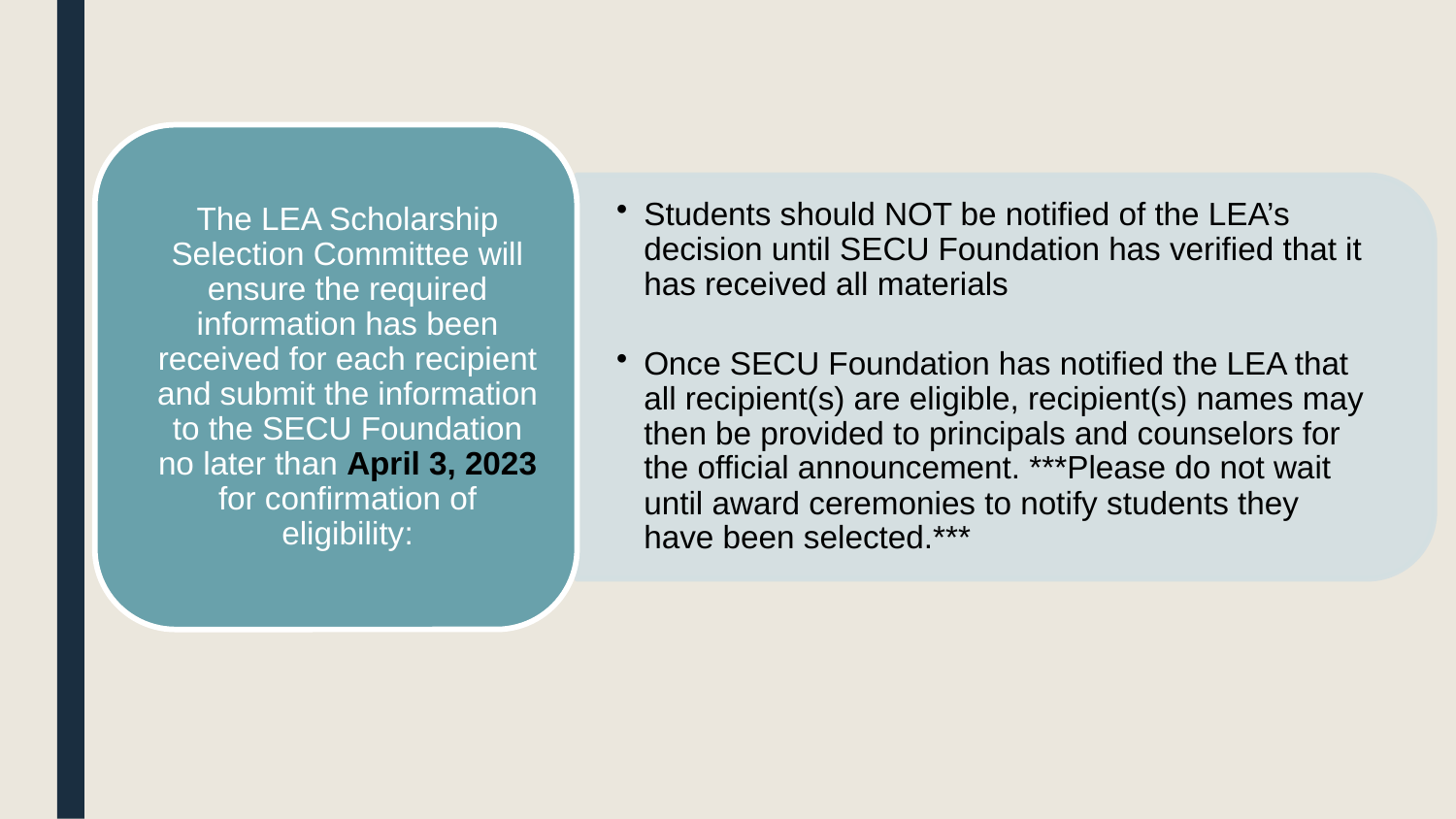

Students should NOT be notified of the LEA’s decision until SECU Foundation has verified that it has received all materials

Once SECU Foundation has notified the LEA that all recipient(s) are eligible, recipient(s) names may then be provided to principals and counselors for the official announcement. ***Please do not wait until award ceremonies to notify students they have been selected.***
The LEA Scholarship Selection Committee will ensure the required information has been received for each recipient and submit the information to the SECU Foundation no later than April 3, 2023 for confirmation of eligibility: